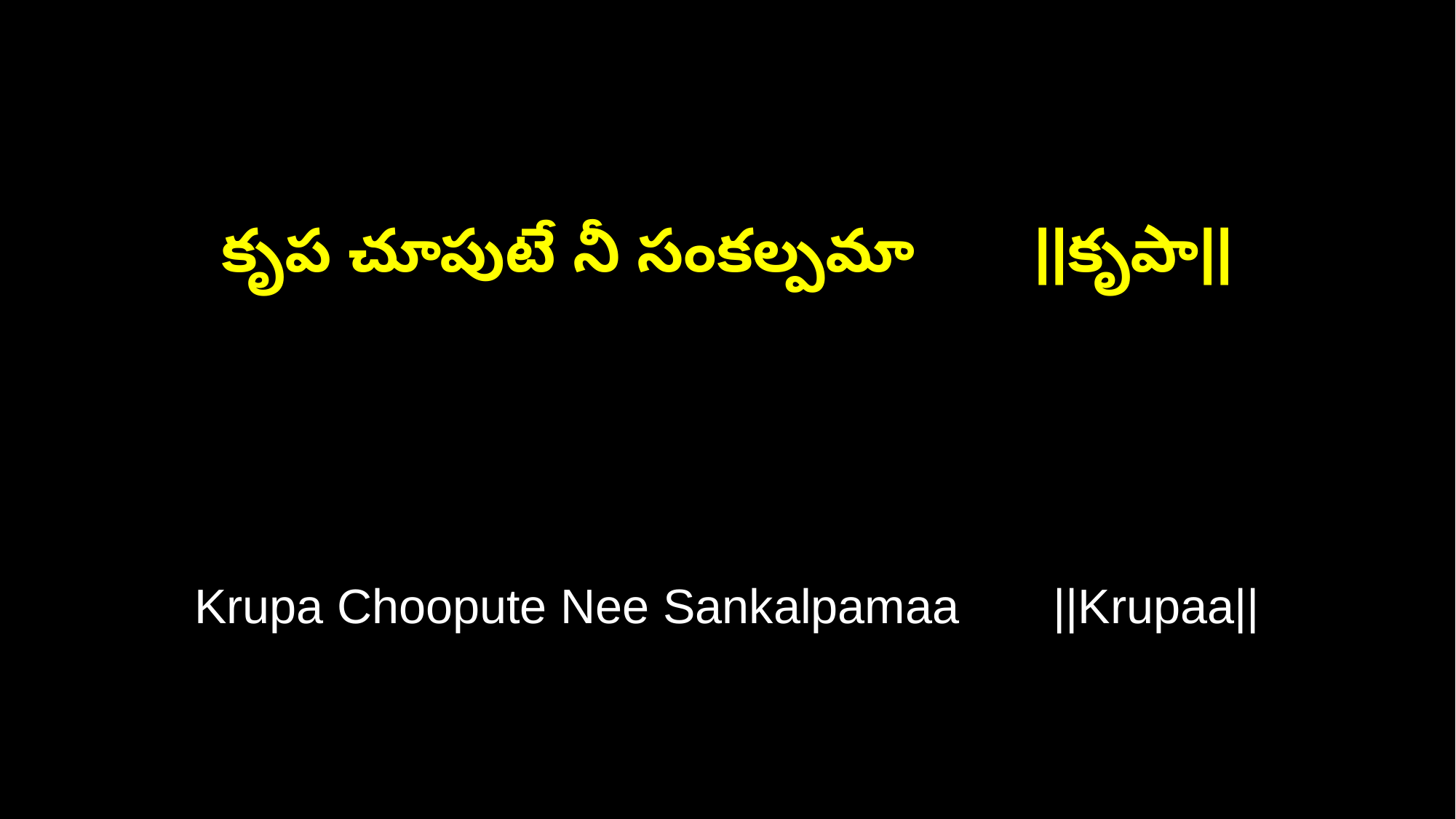

కృప చూపుటే నీ సంకల్పమా       ||కృపా||
Krupa Choopute Nee Sankalpamaa       ||Krupaa||